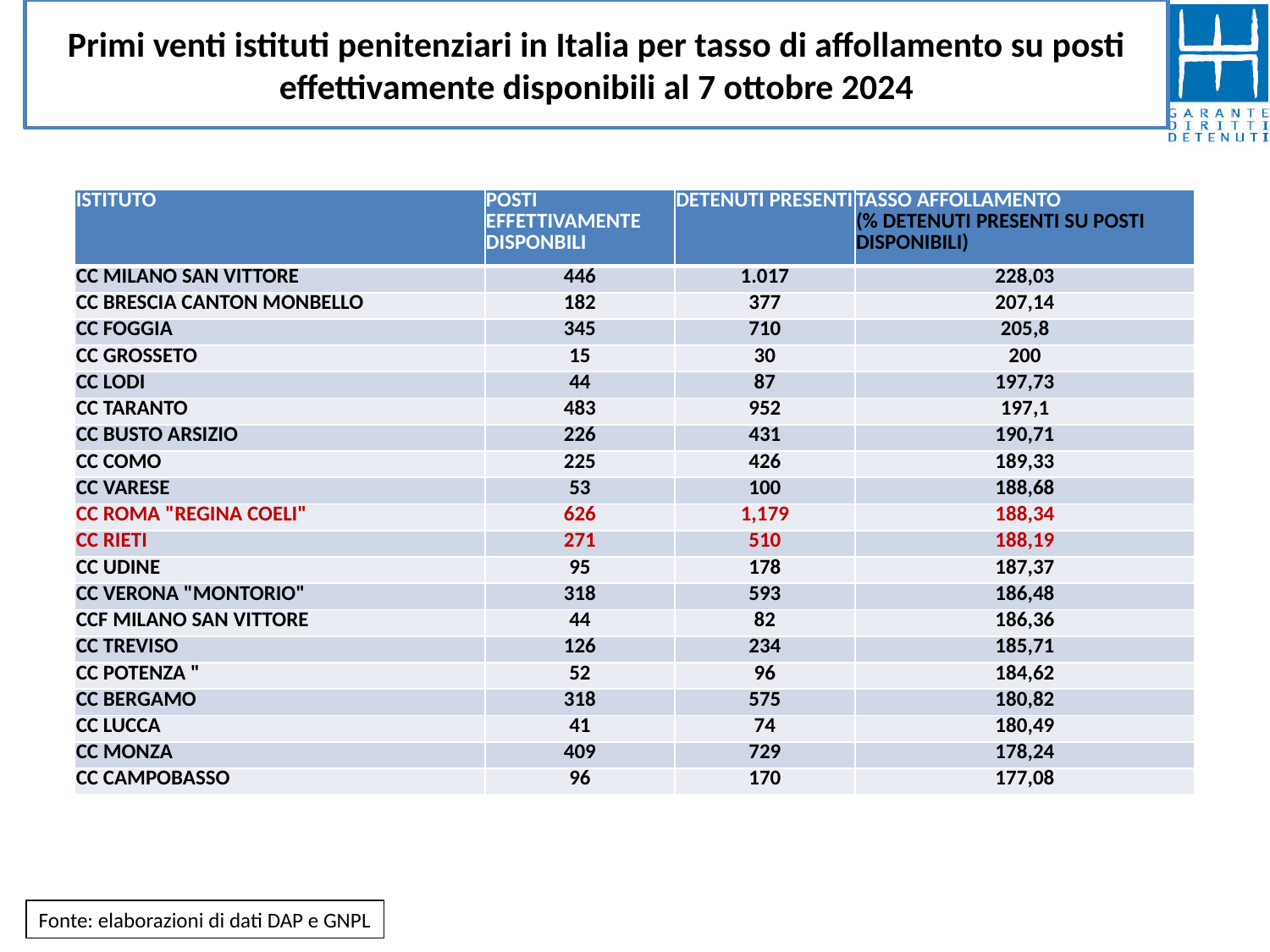

# Primi venti istituti penitenziari in Italia per tasso di affollamento su posti effettivamente disponibili al 7 ottobre 2024
| ISTITUTO | POSTI EFFETTIVAMENTE DISPONBILI | DETENUTI PRESENTI | TASSO AFFOLLAMENTO (% DETENUTI PRESENTI SU POSTI DISPONIBILI) |
| --- | --- | --- | --- |
| CC MILANO SAN VITTORE | 446 | 1.017 | 228,03 |
| CC BRESCIA CANTON MONBELLO | 182 | 377 | 207,14 |
| CC FOGGIA | 345 | 710 | 205,8 |
| CC GROSSETO | 15 | 30 | 200 |
| CC LODI | 44 | 87 | 197,73 |
| CC TARANTO | 483 | 952 | 197,1 |
| CC BUSTO ARSIZIO | 226 | 431 | 190,71 |
| CC COMO | 225 | 426 | 189,33 |
| CC VARESE | 53 | 100 | 188,68 |
| CC ROMA "REGINA COELI" | 626 | 1,179 | 188,34 |
| CC RIETI | 271 | 510 | 188,19 |
| CC UDINE | 95 | 178 | 187,37 |
| CC VERONA "MONTORIO" | 318 | 593 | 186,48 |
| CCF MILANO SAN VITTORE | 44 | 82 | 186,36 |
| CC TREVISO | 126 | 234 | 185,71 |
| CC POTENZA " | 52 | 96 | 184,62 |
| CC BERGAMO | 318 | 575 | 180,82 |
| CC LUCCA | 41 | 74 | 180,49 |
| CC MONZA | 409 | 729 | 178,24 |
| CC CAMPOBASSO | 96 | 170 | 177,08 |
Fonte: elaborazioni di dati DAP e GNPL